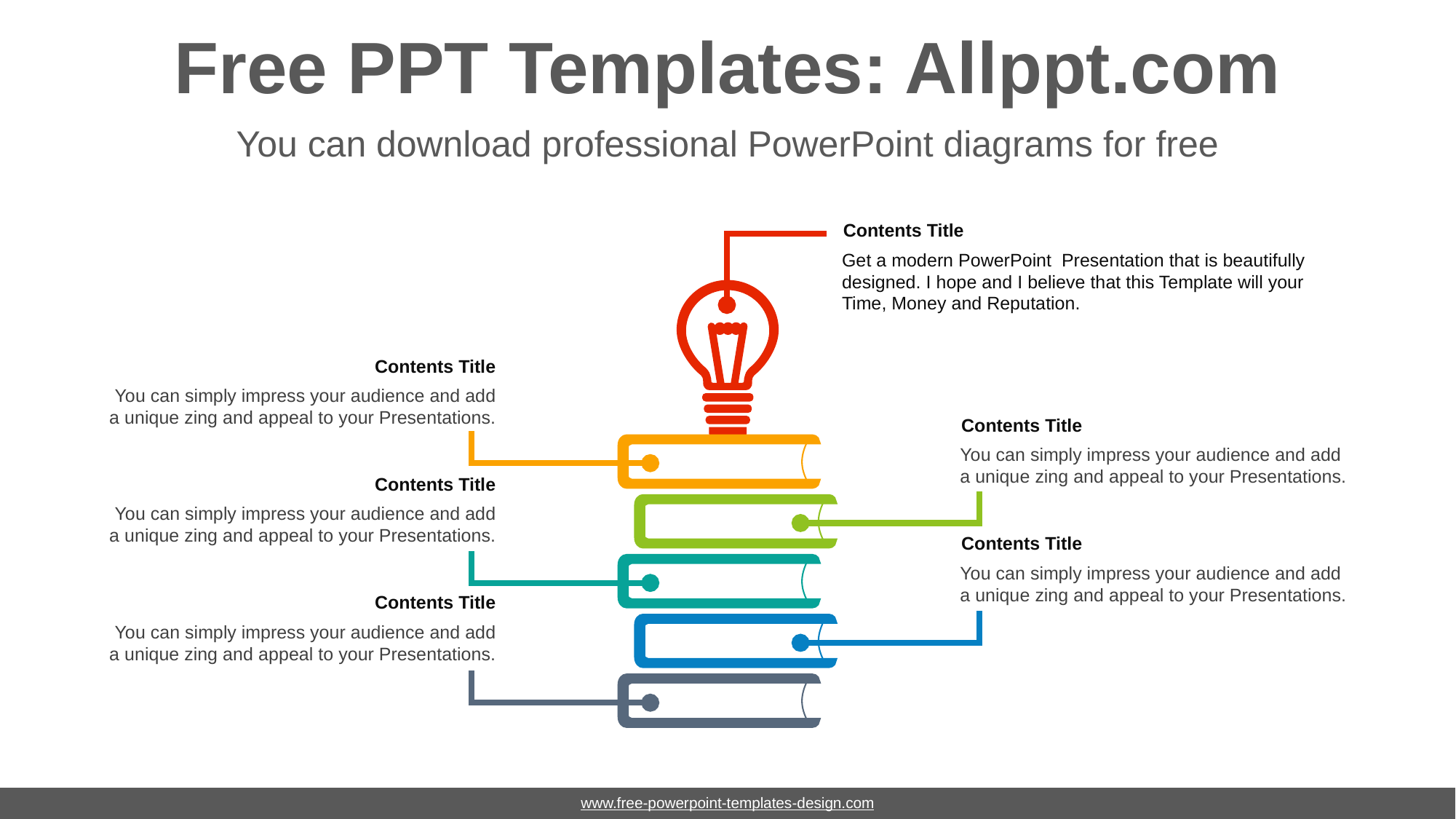

# Free PPT Templates: Allppt.com
You can download professional PowerPoint diagrams for free
Contents Title
Get a modern PowerPoint  Presentation that is beautifully designed. I hope and I believe that this Template will your Time, Money and Reputation.

Contents Title
You can simply impress your audience and add a unique zing and appeal to your Presentations.
Contents Title
You can simply impress your audience and add a unique zing and appeal to your Presentations.

Contents Title
You can simply impress your audience and add a unique zing and appeal to your Presentations.

Contents Title
You can simply impress your audience and add a unique zing and appeal to your Presentations.

Contents Title
You can simply impress your audience and add a unique zing and appeal to your Presentations.

www.free-powerpoint-templates-design.com